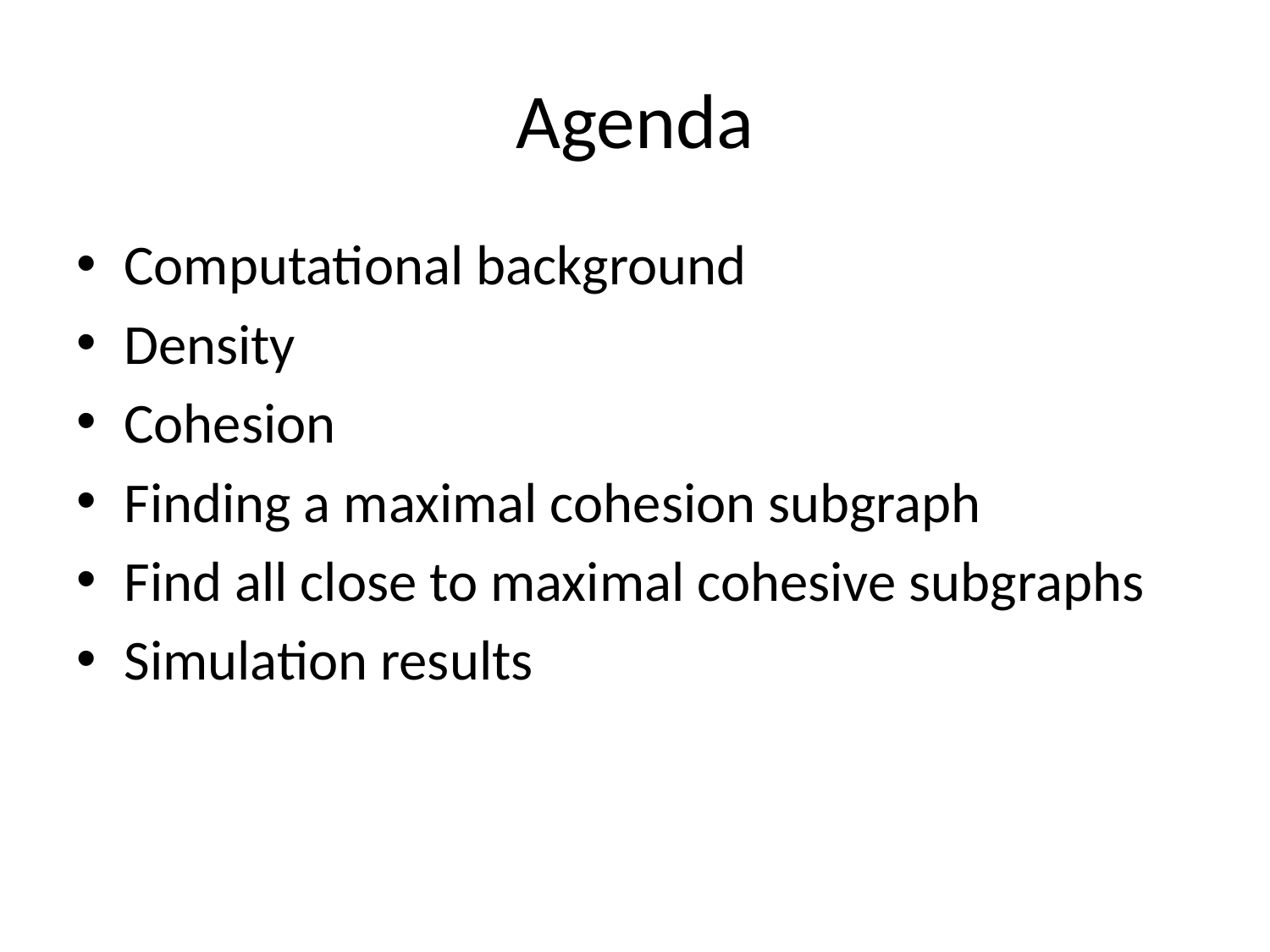

# Agenda
Computational background
Density
Cohesion
Finding a maximal cohesion subgraph
Find all close to maximal cohesive subgraphs
Simulation results